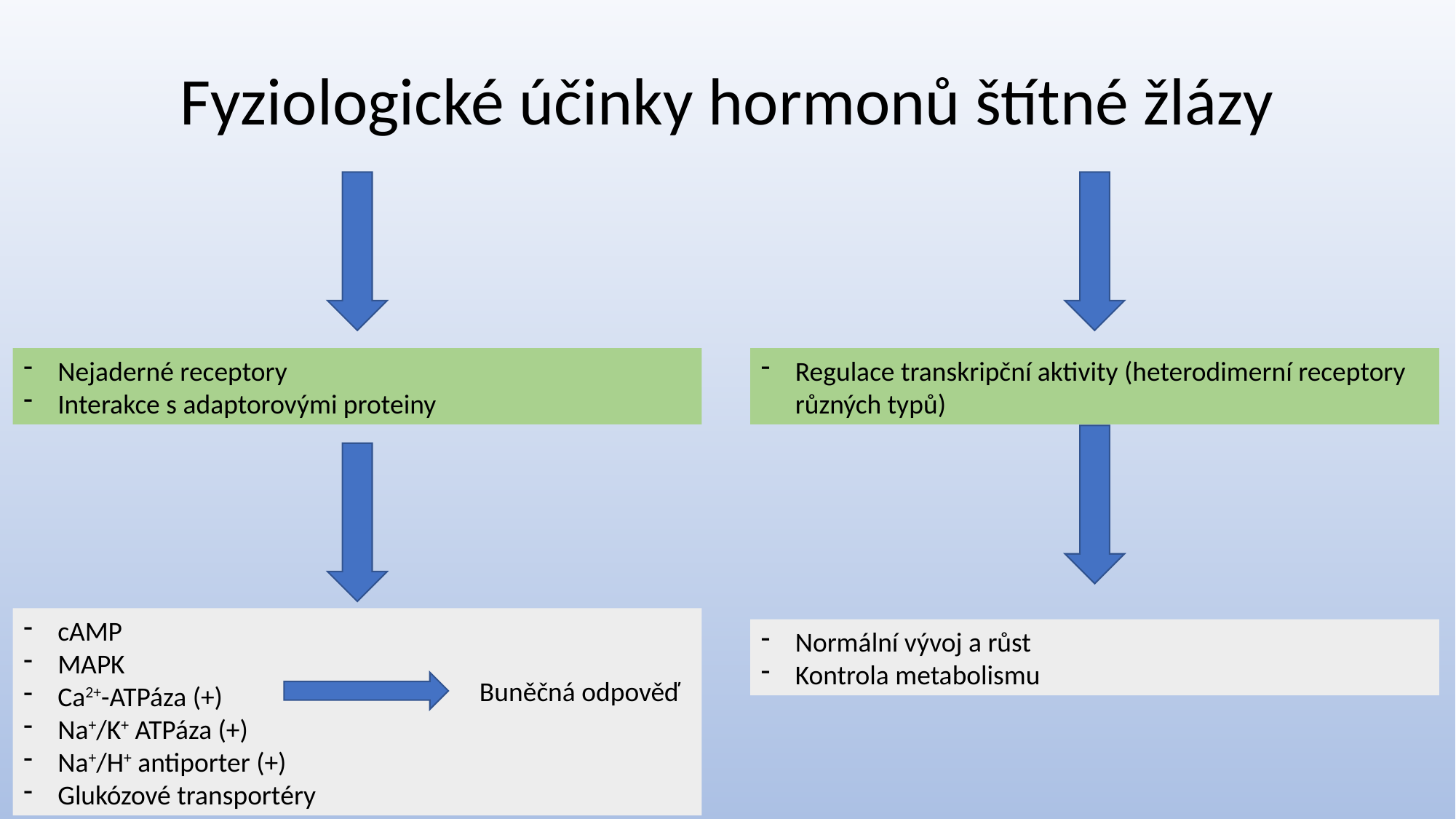

# Fyziologické účinky hormonů štítné žlázy

Nejaderné receptory
Interakce s adaptorovými proteiny
Regulace transkripční aktivity (heterodimerní receptory různých typů)

cAMP
MAPK
Ca2+-ATPáza (+)
Na+/K+ ATPáza (+)
Na+/H+ antiporter (+)
Glukózové transportéry
Normální vývoj a růst
Kontrola metabolismu
Buněčná odpověď